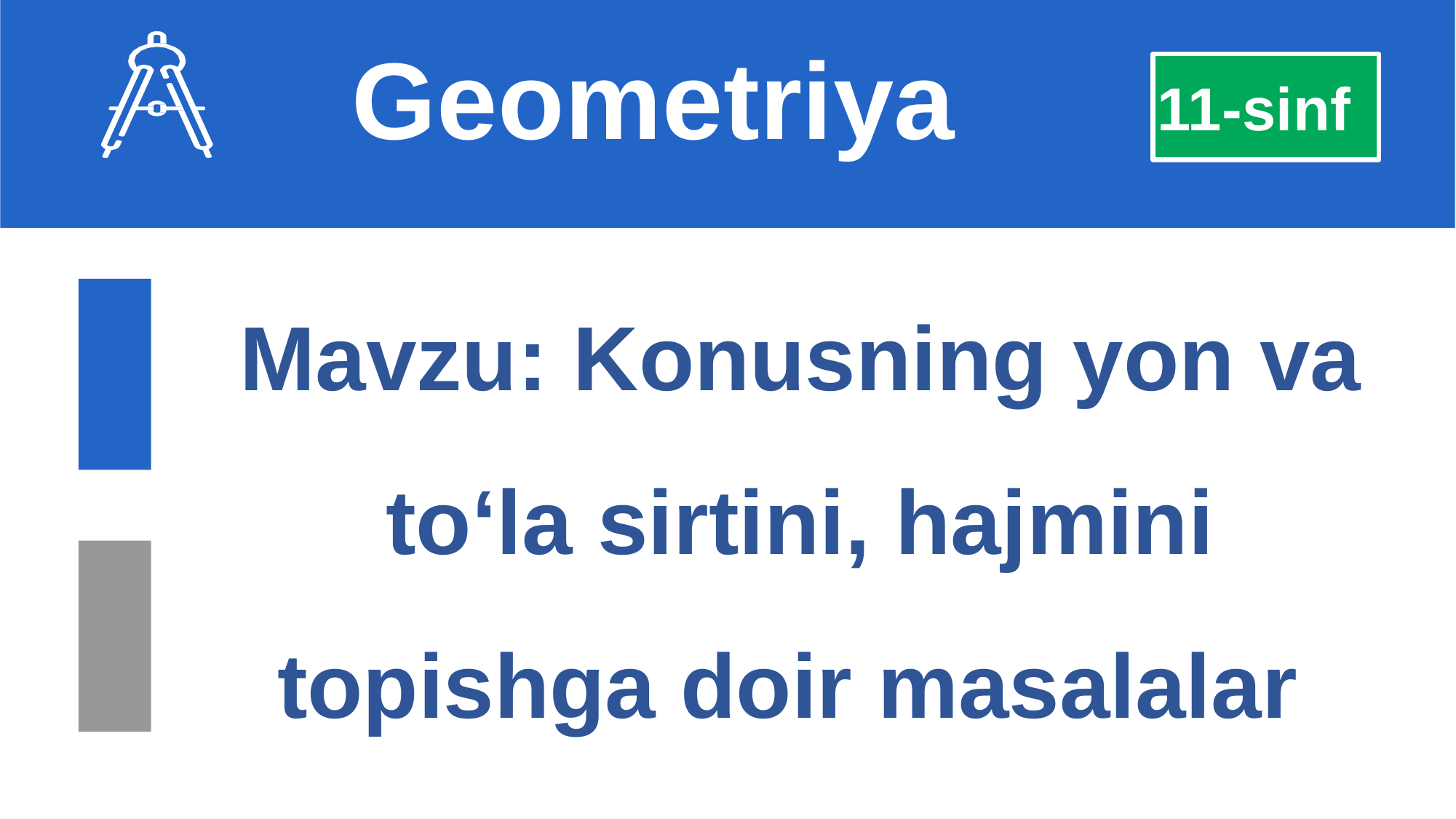

Geometriya

11-sinf
Mavzu: Konusning yon va to‘la sirtini, hajmini topishga doir masalalar